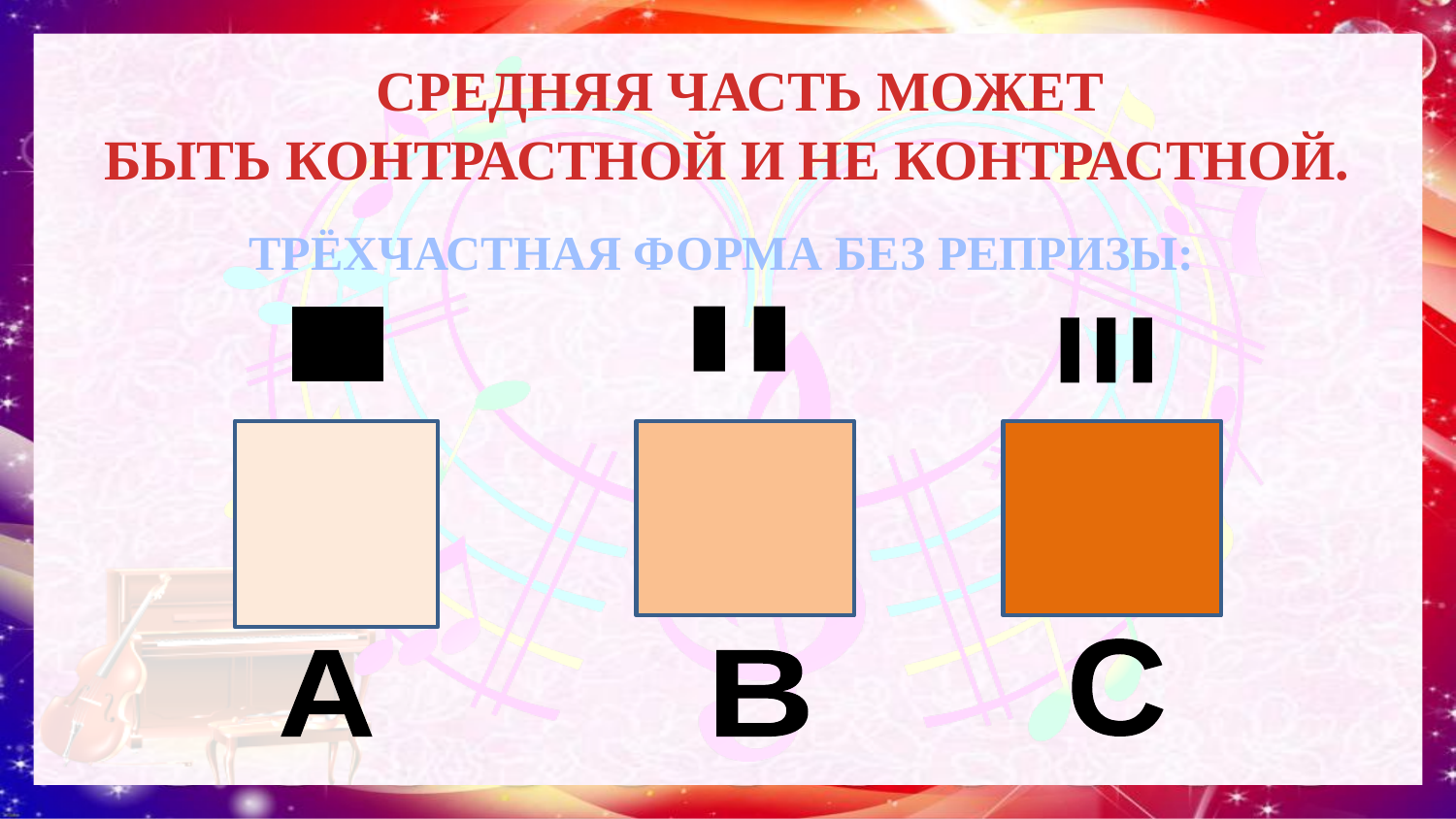

# СРЕДНЯЯ ЧАСТЬ МОЖЕТ БЫТЬ КОНТРАСТНОЙ И НЕ КОНТРАСТНОЙ.
ТРЁХЧАСТНАЯ ФОРМА БЕЗ РЕПРИЗЫ:
І
ІІ
ІІІ

С
А
В